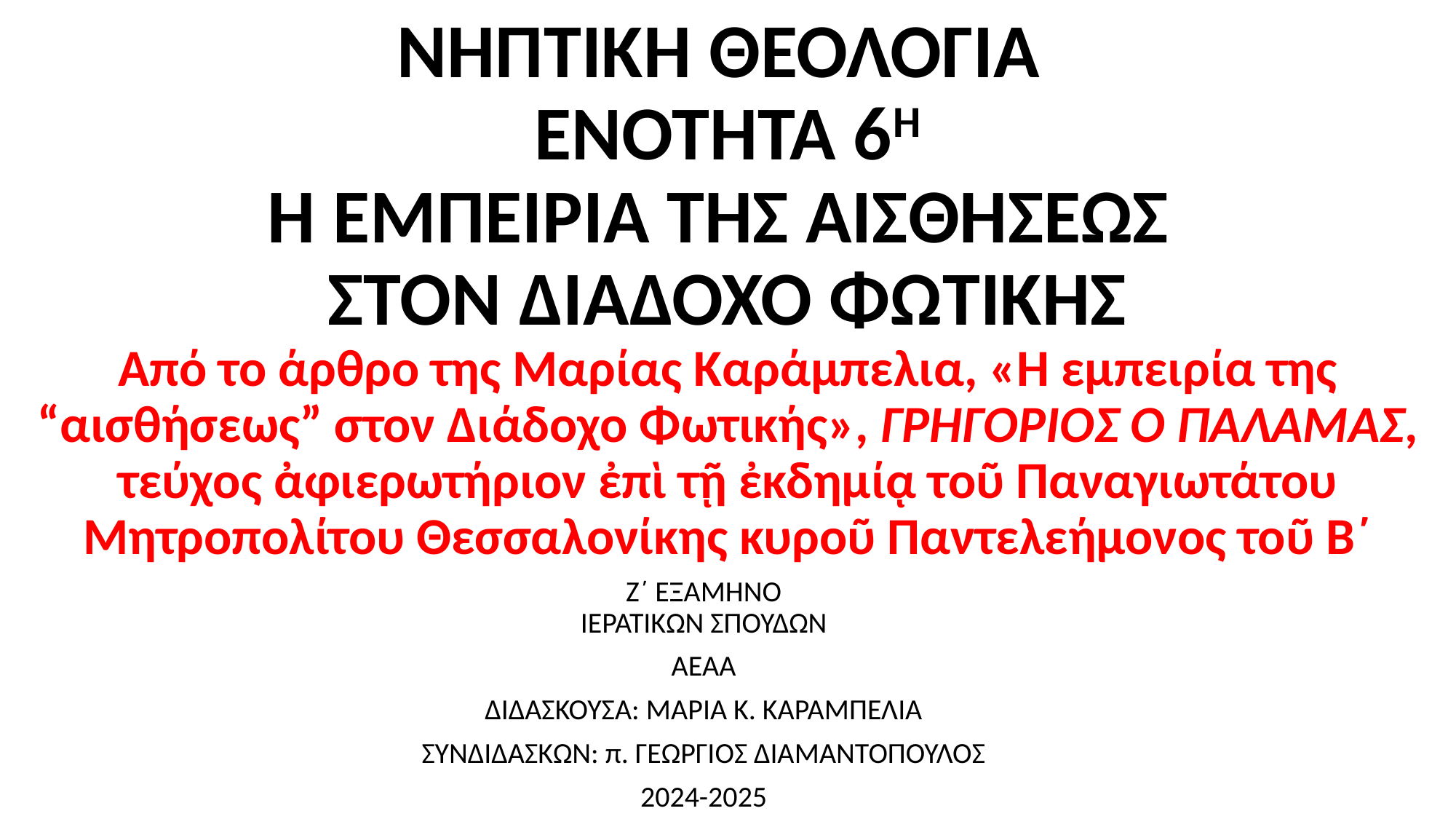

# ΝΗΠΤΙΚΗ ΘΕΟΛΟΓΙΑ ΕΝΟΤΗΤΑ 6Η Η ΕΜΠΕΙΡΙΑ ΤΗΣ ΑΙΣΘΗΣΕΩΣ ΣΤΟΝ ΔΙΑΔΟΧΟ ΦΩΤΙΚΗΣ Από το άρθρο της Μαρίας Καράμπελια, «Η εμπειρία της “αισθήσεως” στον Διάδοχο Φωτικής», ΓΡΗΓΟΡΙΟΣ Ο ΠΑΛΑΜΑΣ, τεύχος ἀφιερωτήριον ἐπὶ τῇ ἐκδημίᾳ τοῦ Παναγιωτάτου Μητροπολίτου Θεσσαλονίκης κυροῦ Παντελεήμονος τοῦ Β΄
Ζ΄ ΕΞΑΜΗΝΟ
ΙΕΡΑΤΙΚΩΝ ΣΠΟΥΔΩΝ
ΑΕΑΑ
ΔΙΔΑΣΚΟΥΣΑ: ΜΑΡΙΑ Κ. ΚΑΡΑΜΠΕΛΙΑ
ΣΥΝΔΙΔΑΣΚΩΝ: π. ΓΕΩΡΓΙΟΣ ΔΙΑΜΑΝΤΟΠΟΥΛΟΣ
2024-2025